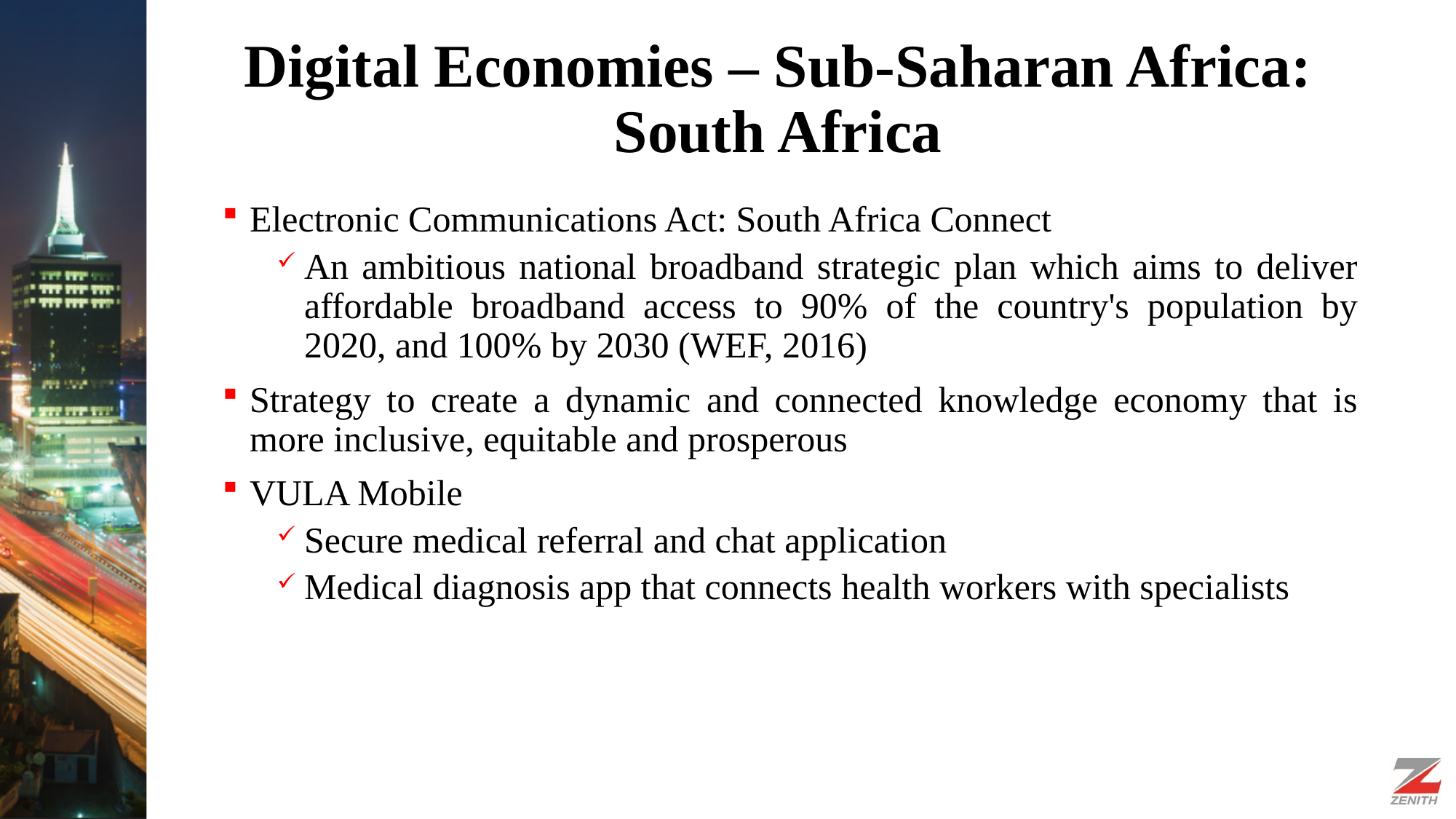

# Digital Economies – Sub-Saharan Africa: South Africa
Electronic Communications Act: South Africa Connect
An ambitious national broadband strategic plan which aims to deliver affordable broadband access to 90% of the country's population by 2020, and 100% by 2030 (WEF, 2016)
Strategy to create a dynamic and connected knowledge economy that is more inclusive, equitable and prosperous
VULA Mobile
Secure medical referral and chat application
Medical diagnosis app that connects health workers with specialists